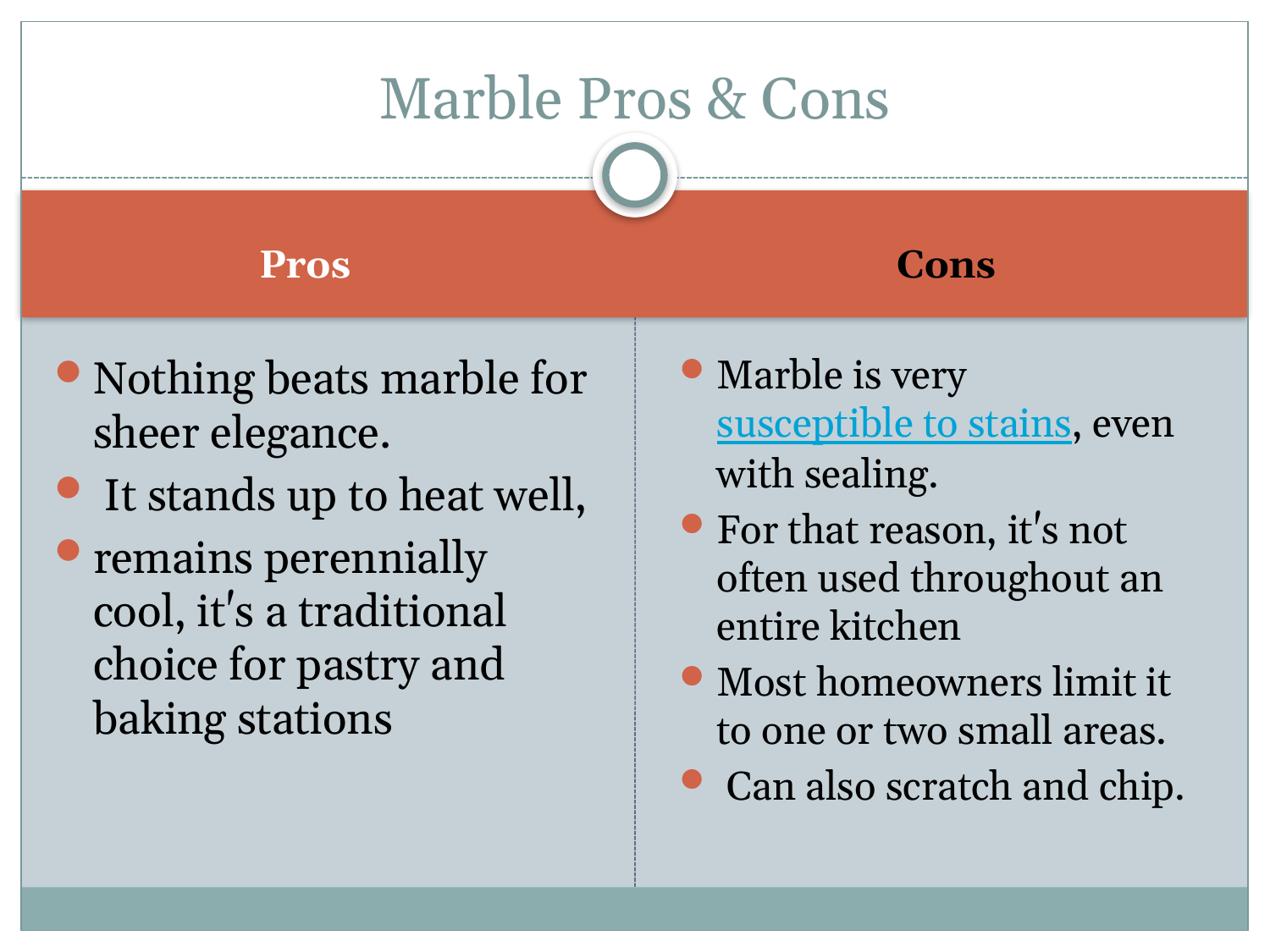

# Marble Pros & Cons
Pros
Cons
Nothing beats marble for sheer elegance.
 It stands up to heat well,
remains perennially cool, it's a traditional choice for pastry and baking stations
Marble is very susceptible to stains, even with sealing.
For that reason, it's not often used throughout an entire kitchen
Most homeowners limit it to one or two small areas.
 Can also scratch and chip.